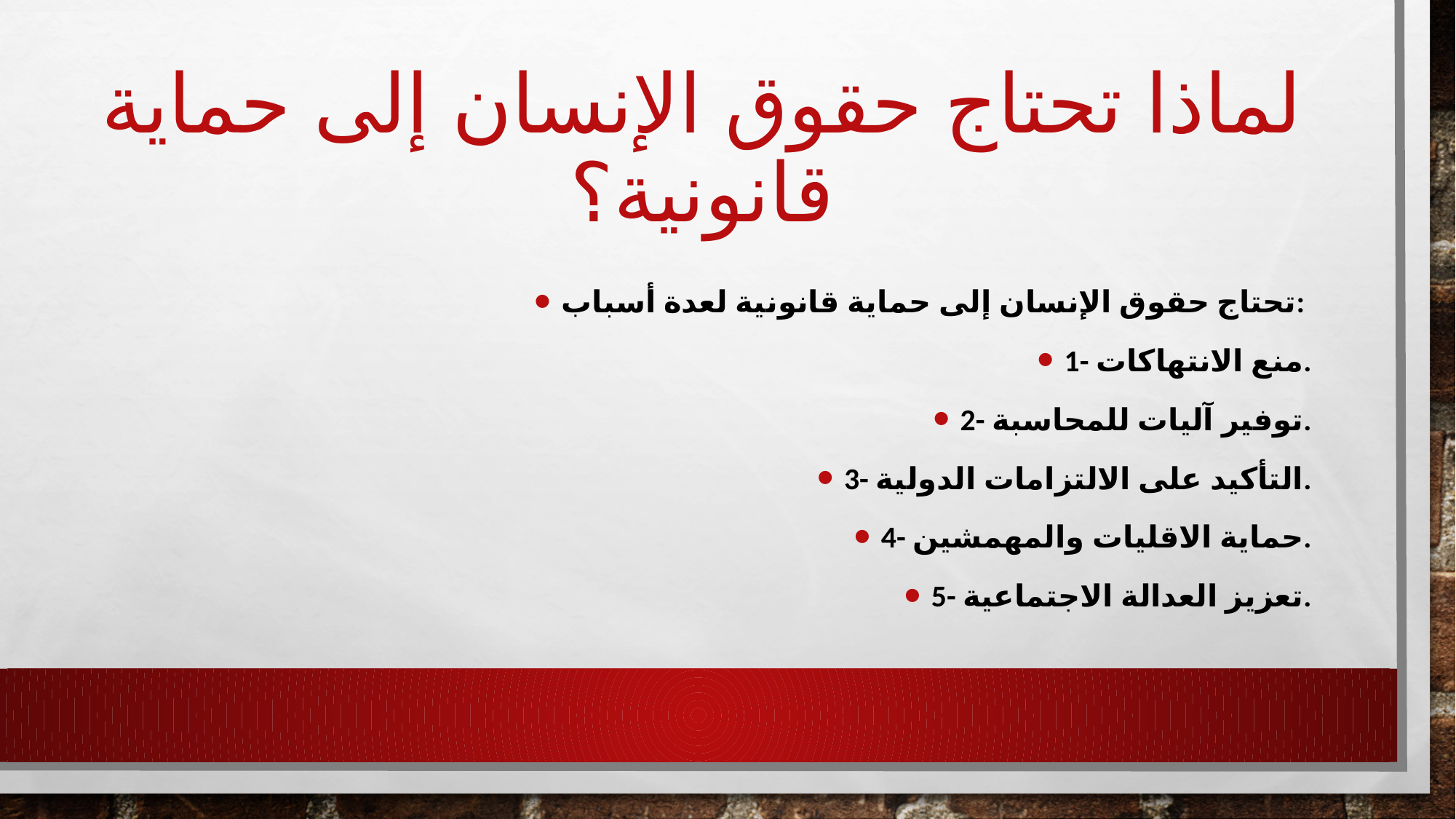

# لماذا تحتاج حقوق الإنسان إلى حماية قانونية؟
تحتاج حقوق الإنسان إلى حماية قانونية لعدة أسباب:
1- منع الانتهاكات.
2- توفير آليات للمحاسبة.
3- التأكيد على الالتزامات الدولية.
4- حماية الاقليات والمهمشين.
5- تعزيز العدالة الاجتماعية.